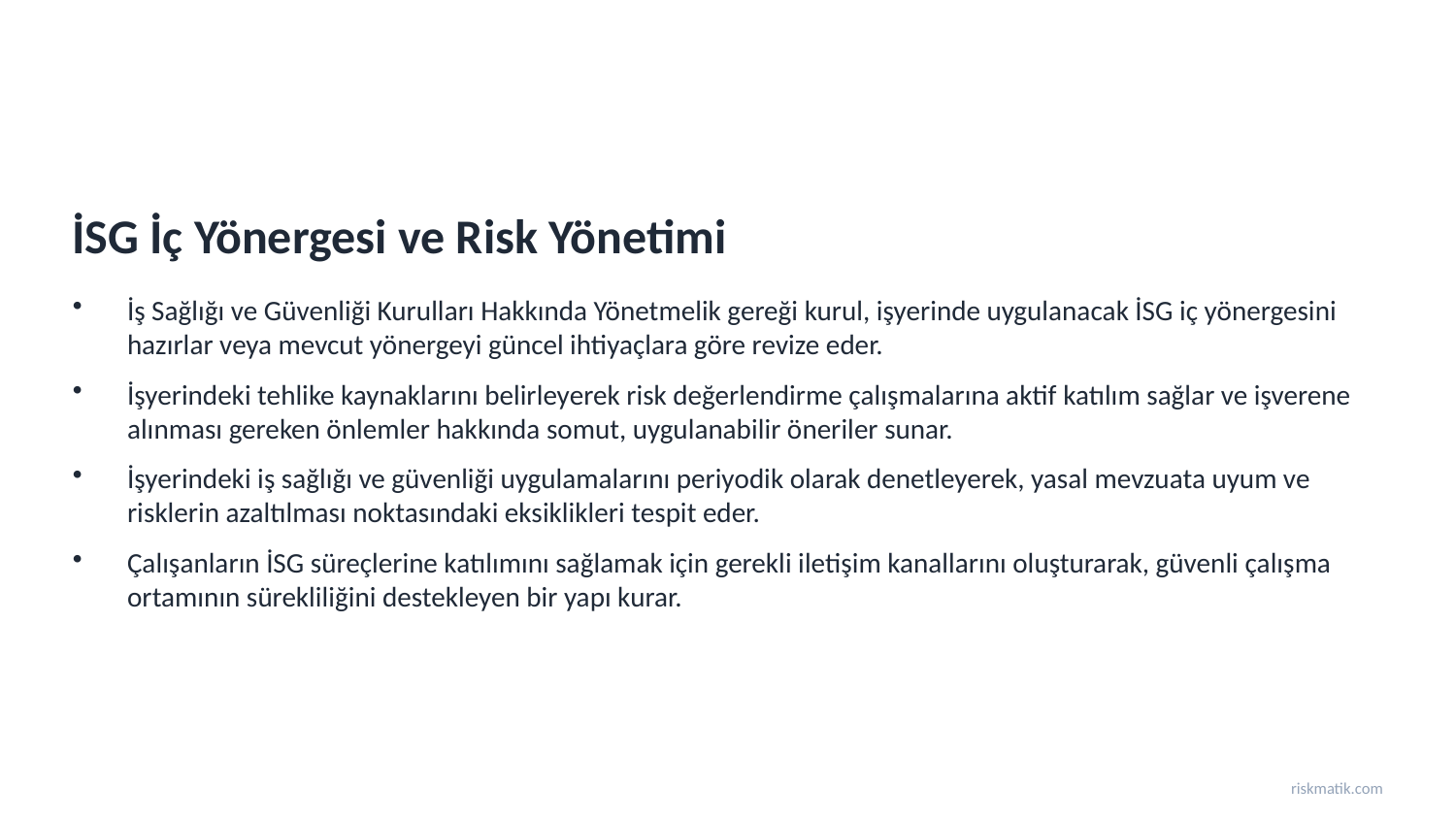

İSG İç Yönergesi ve Risk Yönetimi
İş Sağlığı ve Güvenliği Kurulları Hakkında Yönetmelik gereği kurul, işyerinde uygulanacak İSG iç yönergesini hazırlar veya mevcut yönergeyi güncel ihtiyaçlara göre revize eder.
İşyerindeki tehlike kaynaklarını belirleyerek risk değerlendirme çalışmalarına aktif katılım sağlar ve işverene alınması gereken önlemler hakkında somut, uygulanabilir öneriler sunar.
İşyerindeki iş sağlığı ve güvenliği uygulamalarını periyodik olarak denetleyerek, yasal mevzuata uyum ve risklerin azaltılması noktasındaki eksiklikleri tespit eder.
Çalışanların İSG süreçlerine katılımını sağlamak için gerekli iletişim kanallarını oluşturarak, güvenli çalışma ortamının sürekliliğini destekleyen bir yapı kurar.
riskmatik.com